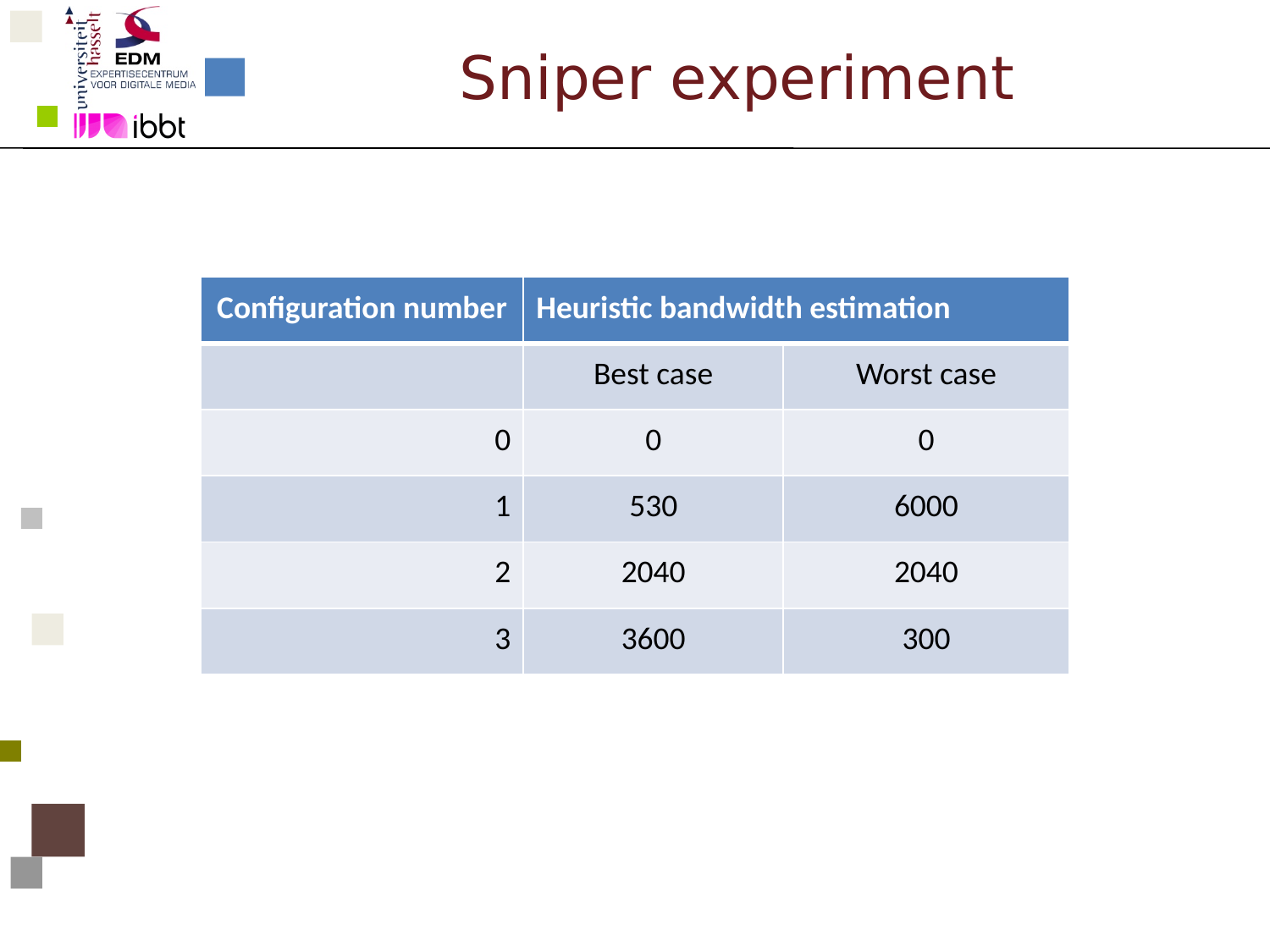

# Sniper experiment

| Configuration number | Heuristic bandwidth estimation |  |
| --- | --- | --- |
|  | Best case | Worst case |
| 0 | 0 | 0 |
| 1 | 530 | 6000 |
| 2 | 2040 | 2040 |
| 3 | 3600 | 300 |